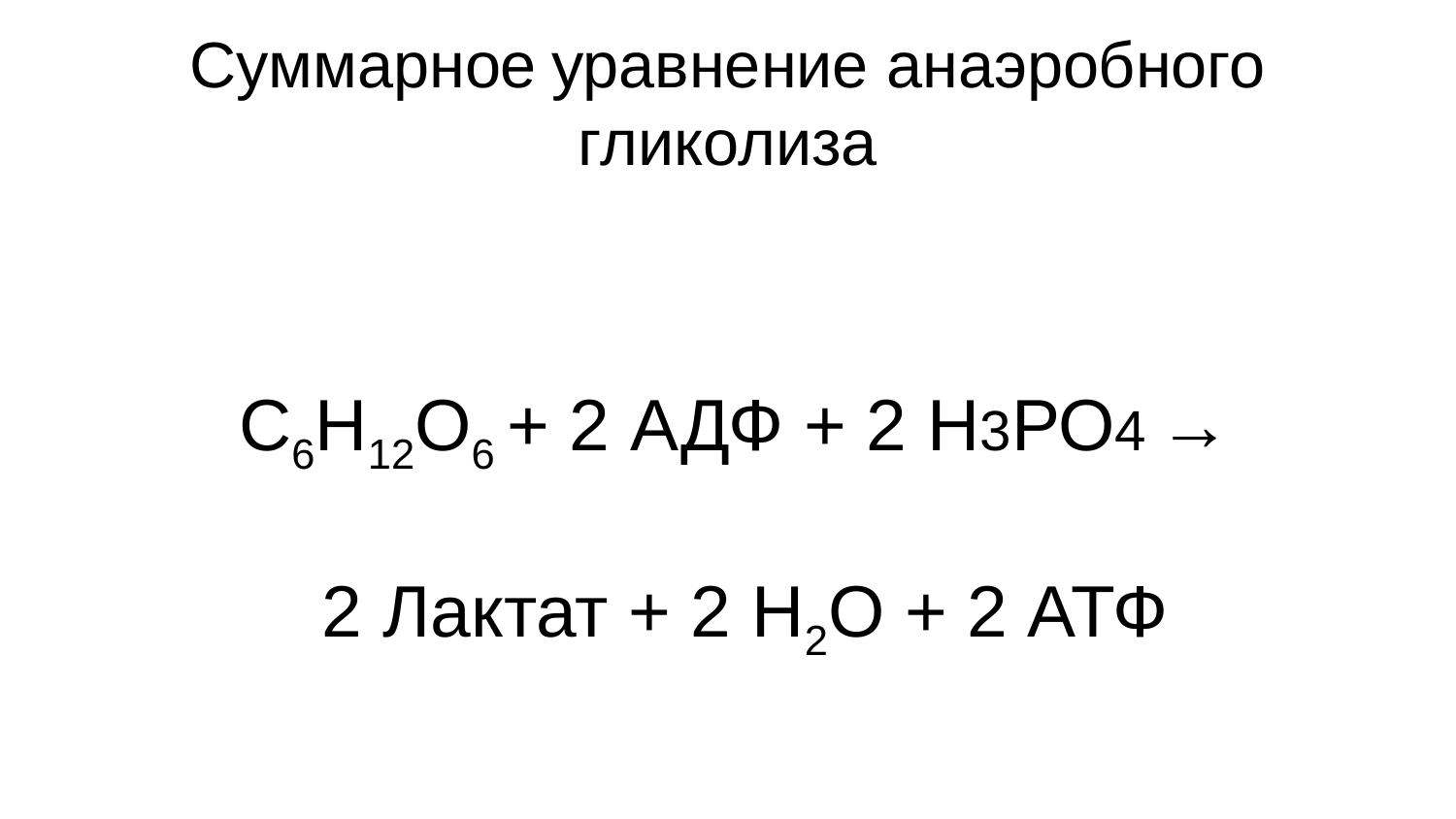

# Суммарное уравнение анаэробного гликолиза
C6H12O6 + 2 АДФ + 2 Н3РО4 →

2 Лактат + 2 H2O + 2 АТФ